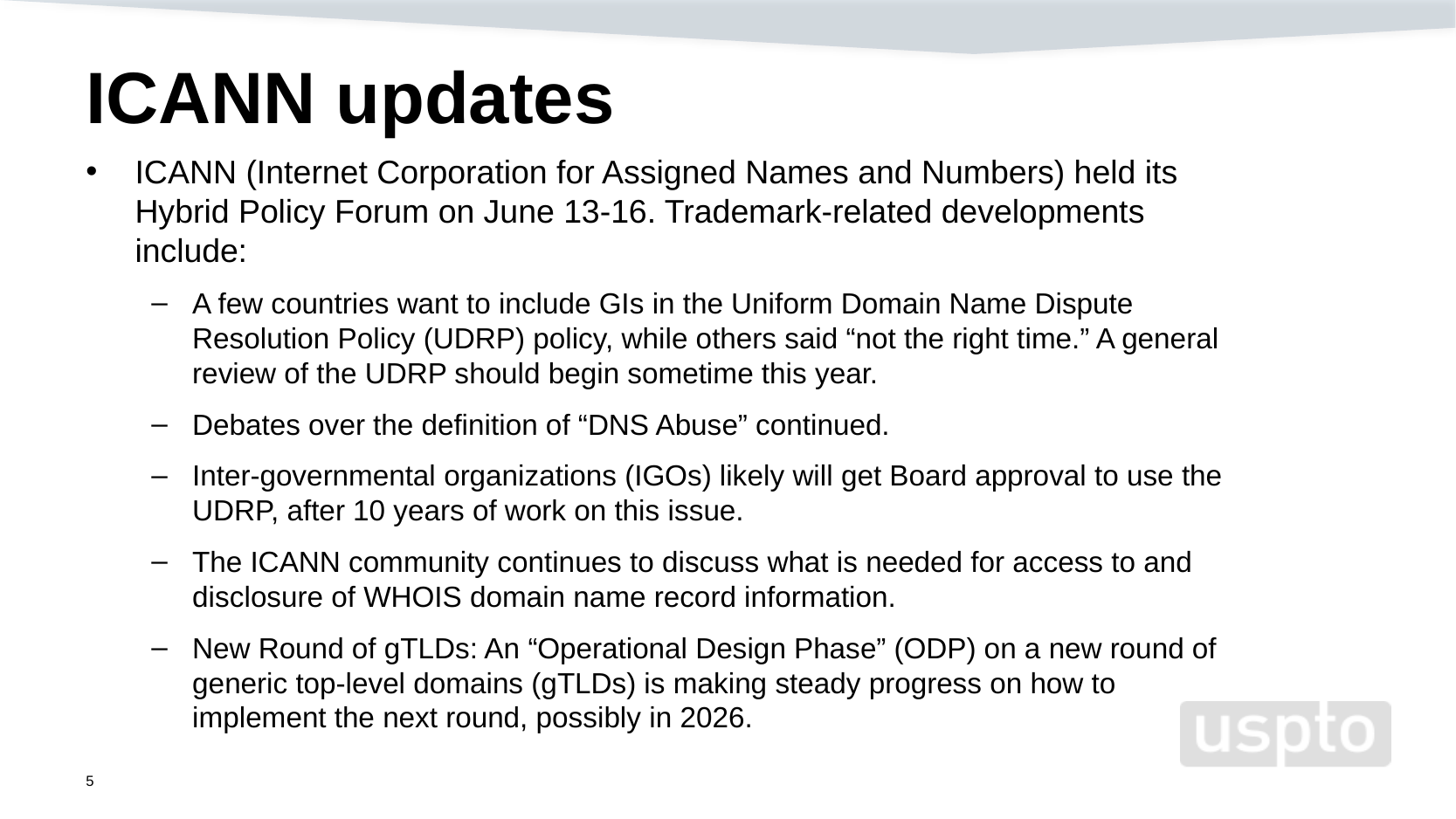

# ICANN updates
ICANN (Internet Corporation for Assigned Names and Numbers) held its Hybrid Policy Forum on June 13-16. Trademark-related developments include:
A few countries want to include GIs in the Uniform Domain Name Dispute Resolution Policy (UDRP) policy, while others said “not the right time.” A general review of the UDRP should begin sometime this year.
Debates over the definition of “DNS Abuse” continued.
Inter-governmental organizations (IGOs) likely will get Board approval to use the UDRP, after 10 years of work on this issue.
The ICANN community continues to discuss what is needed for access to and disclosure of WHOIS domain name record information.
New Round of gTLDs: An “Operational Design Phase” (ODP) on a new round of generic top-level domains (gTLDs) is making steady progress on how to implement the next round, possibly in 2026.
5